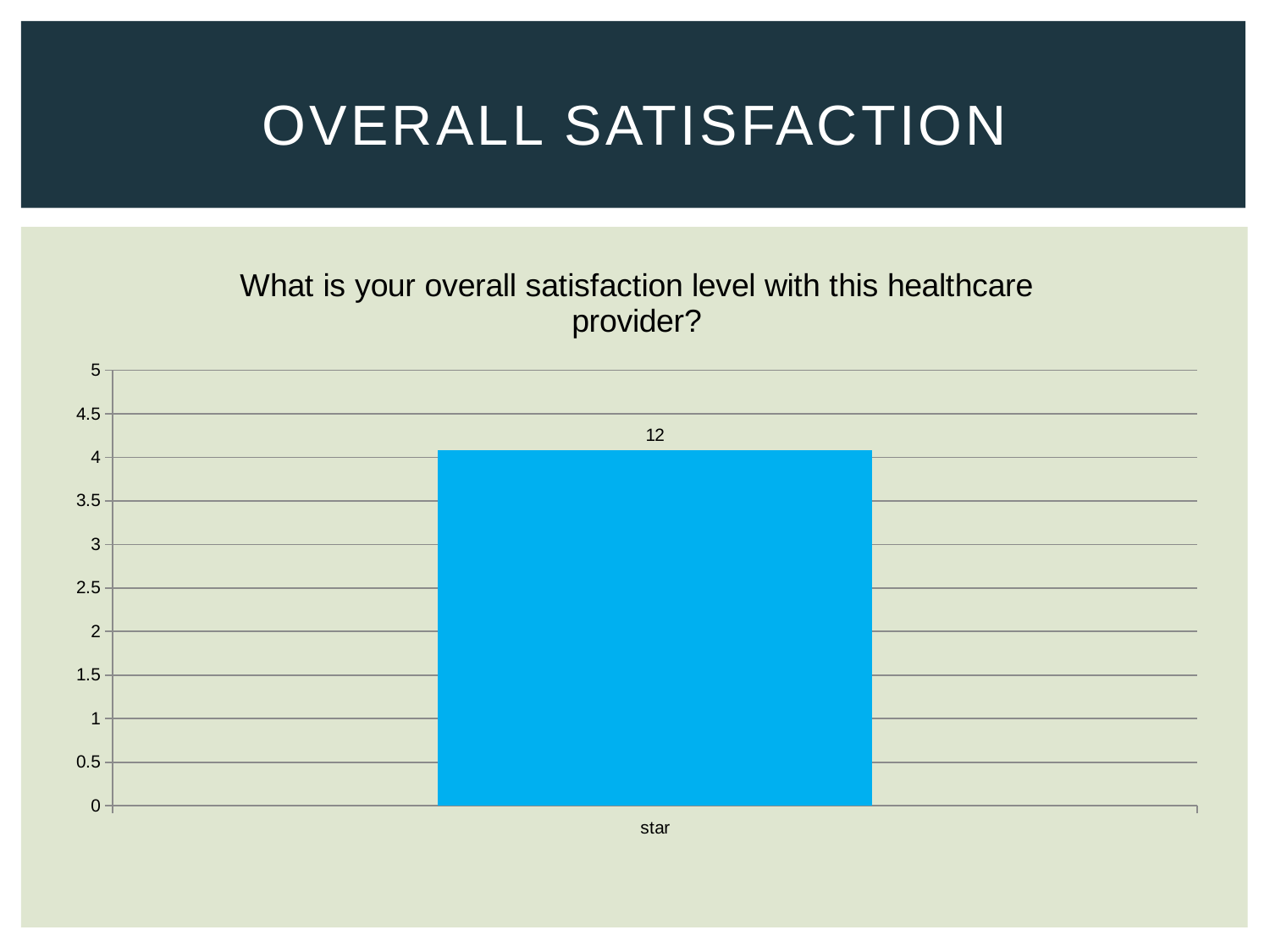

# Overall satisfaction

### Chart: What is your overall satisfaction level with this healthcare provider?

| Category | Weighted Average |
|---|---|
| star | 4.08 |